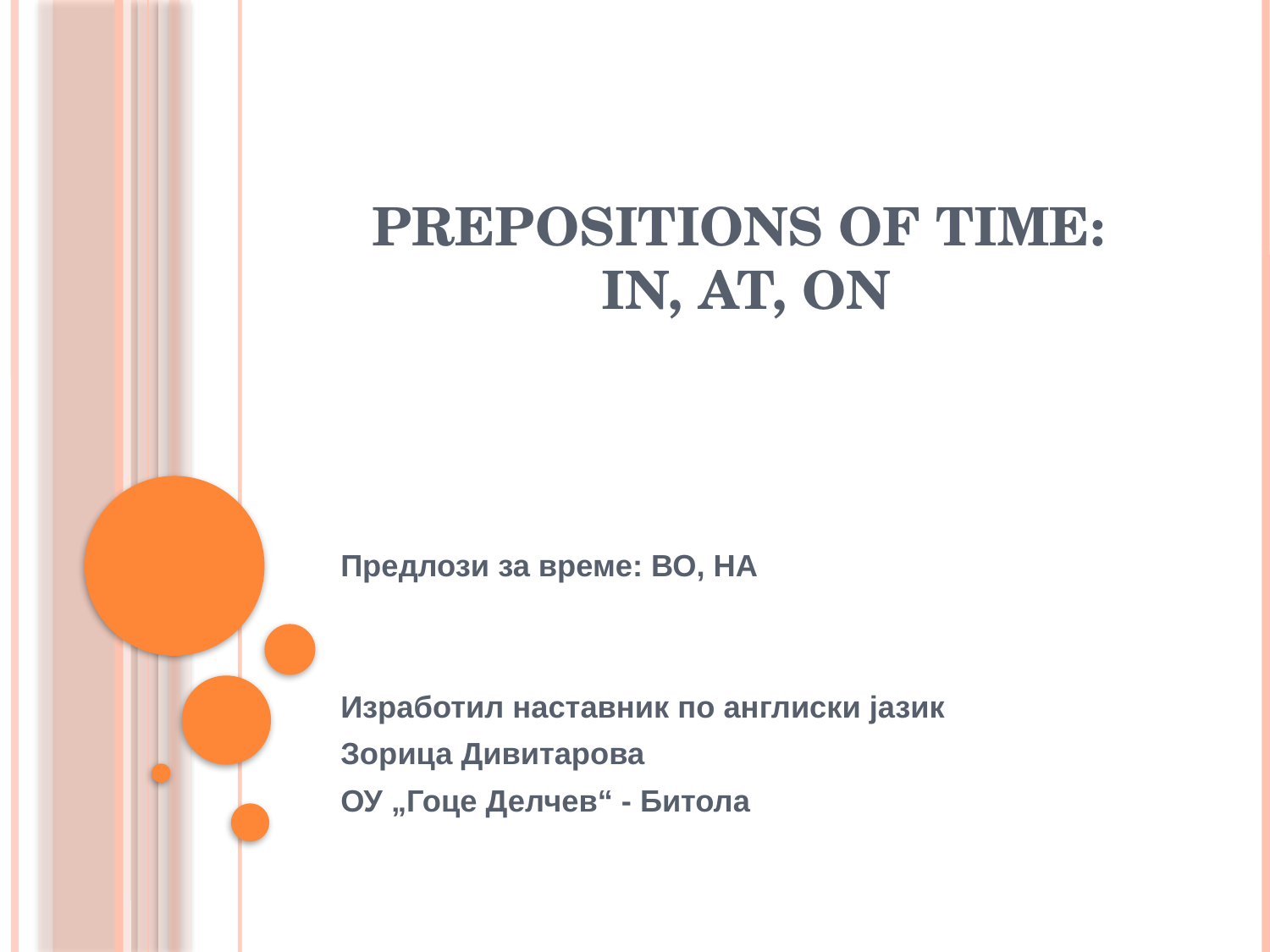

# Prepositions of time: IN, AT, ON
Предлози за време: ВО, НА

Изработил наставник по англиски јазик
Зорица Дивитарова
ОУ „Гоце Делчев“ - Битола